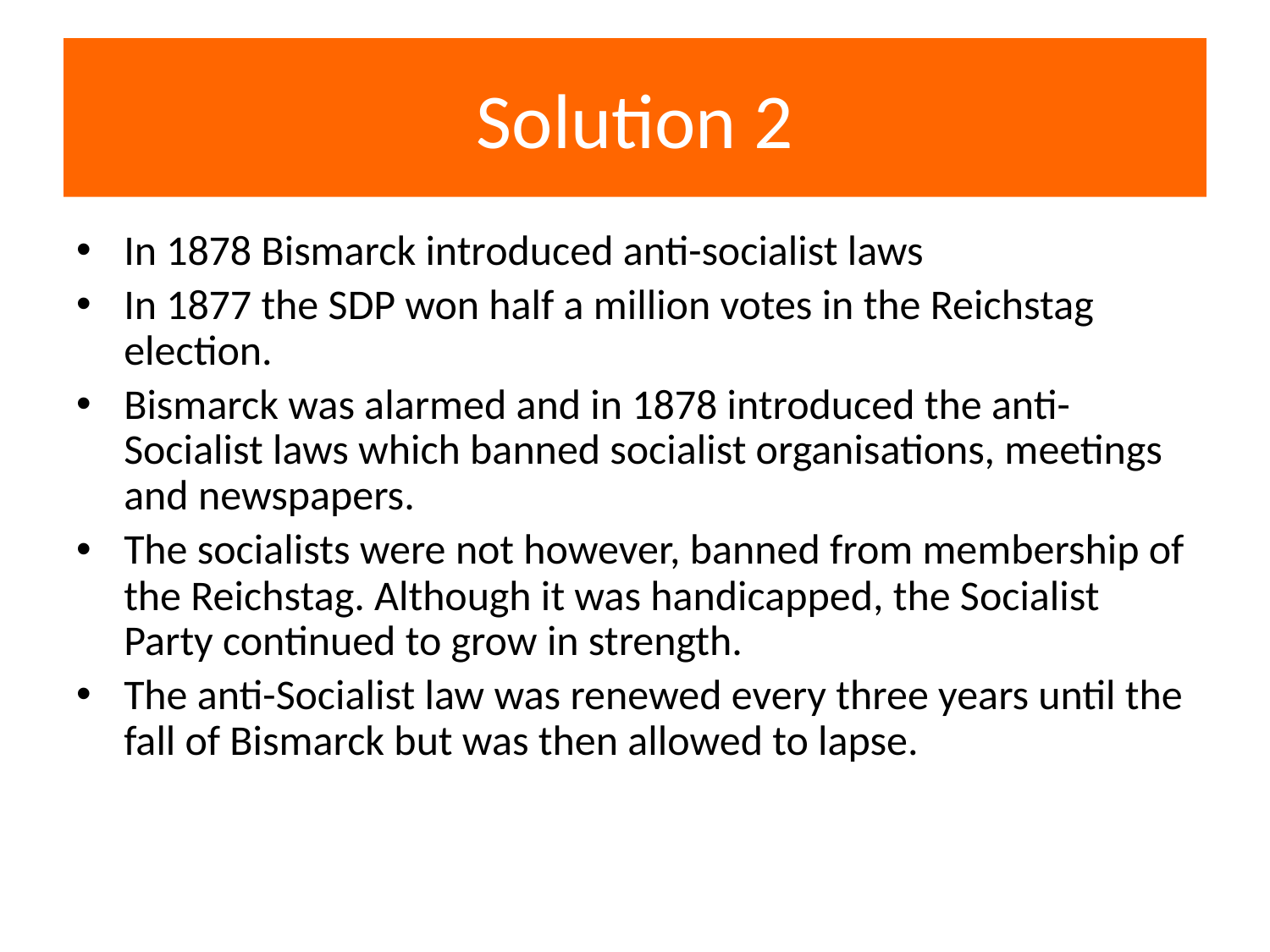

# Solution 2
In 1878 Bismarck introduced anti-socialist laws
In 1877 the SDP won half a million votes in the Reichstag election.
Bismarck was alarmed and in 1878 introduced the anti-Socialist laws which banned socialist organisations, meetings and newspapers.
The socialists were not however, banned from membership of the Reichstag. Although it was handicapped, the Socialist Party continued to grow in strength.
The anti-Socialist law was renewed every three years until the fall of Bismarck but was then allowed to lapse.